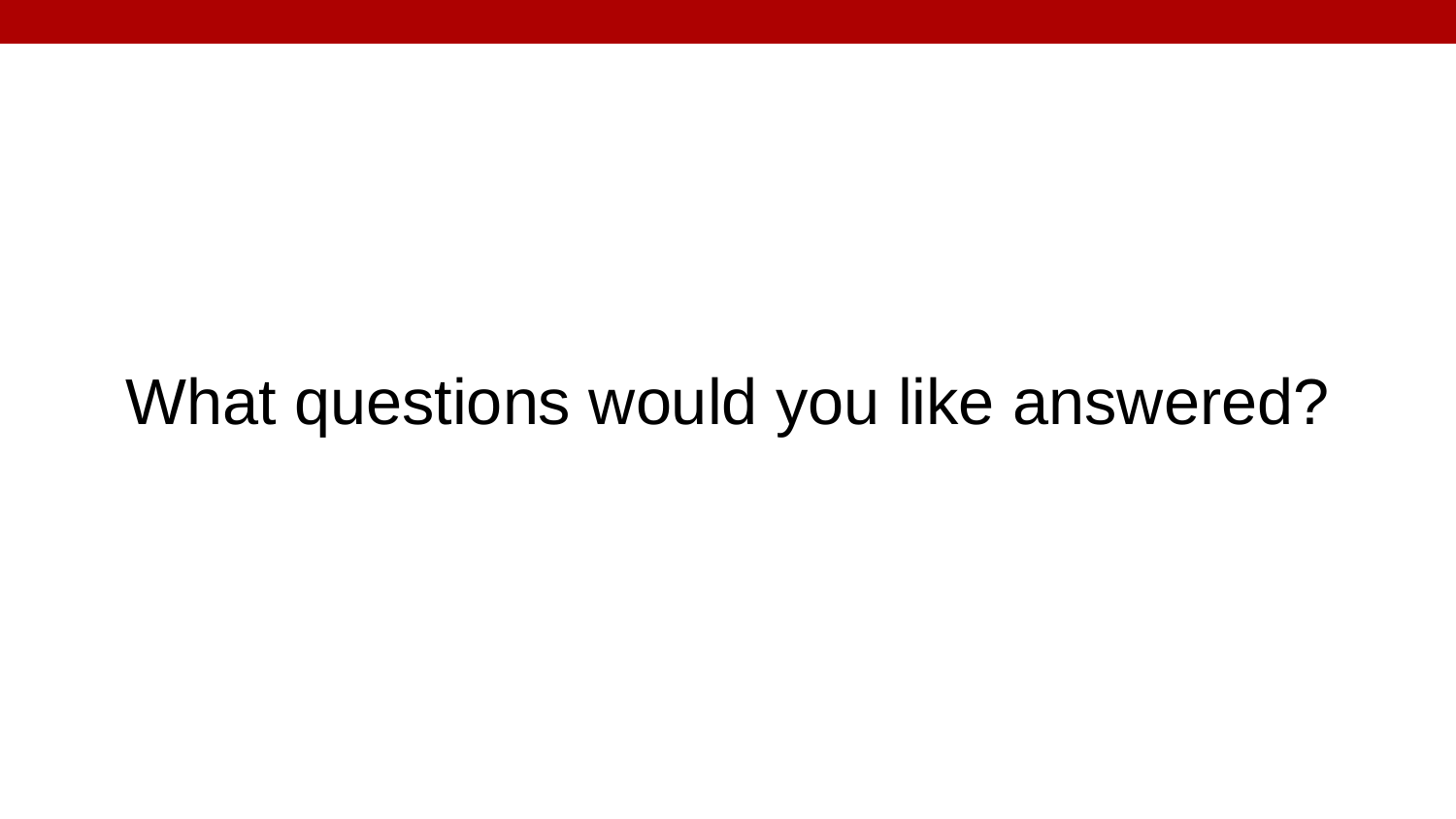

#

What questions would you like answered?